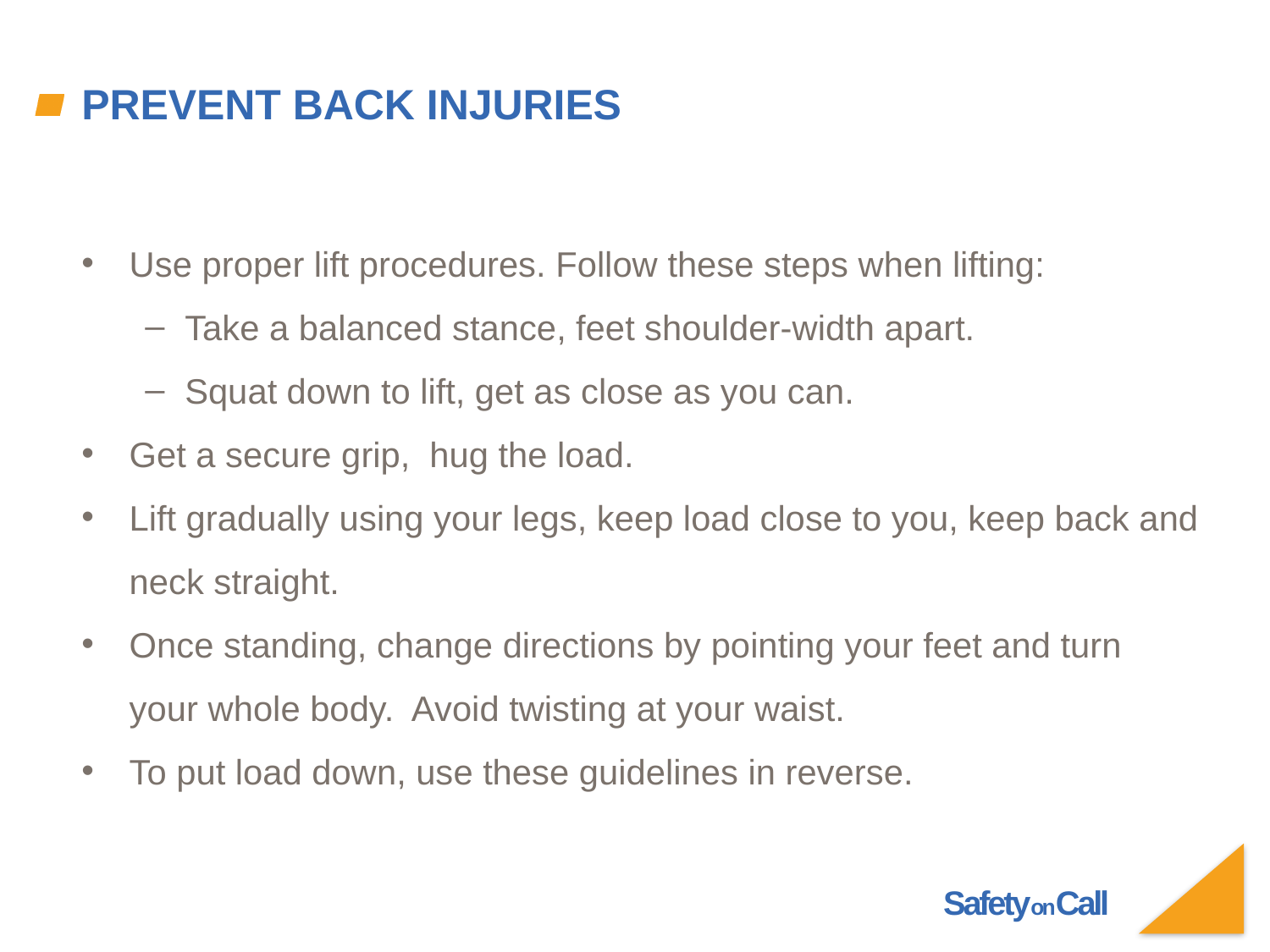

# Prevent Back Injuries
Use proper lift procedures. Follow these steps when lifting:
Take a balanced stance, feet shoulder-width apart.
Squat down to lift, get as close as you can.
Get a secure grip,  hug the load.
Lift gradually using your legs, keep load close to you, keep back and neck straight.
Once standing, change directions by pointing your feet and turn your whole body.  Avoid twisting at your waist.
To put load down, use these guidelines in reverse.